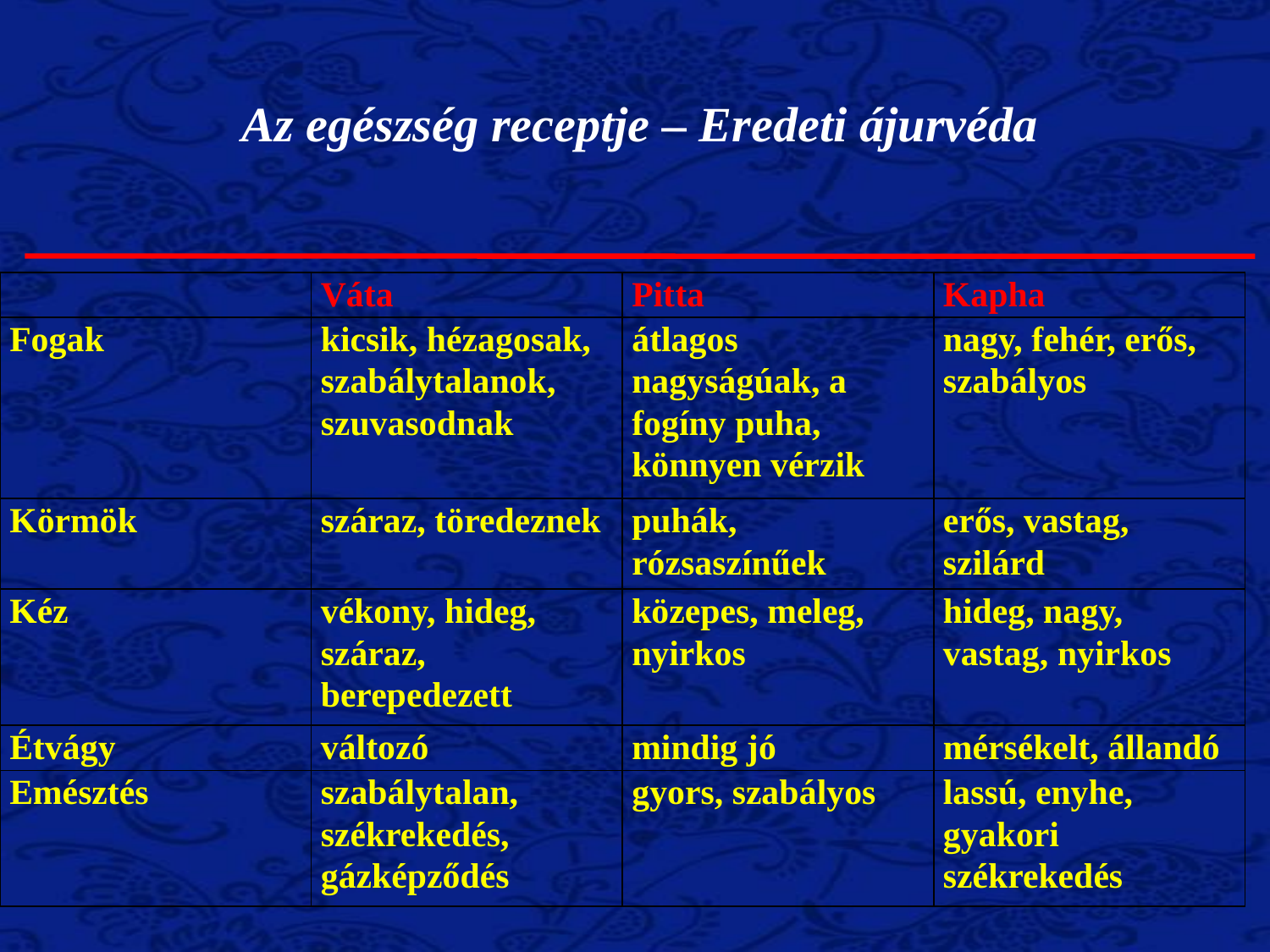

Az egészség receptje – Eredeti ájurvéda

|  | Váta | Pitta | Kapha |
| --- | --- | --- | --- |
| Fogak | kicsik, hézagosak, szabálytalanok, szuvasodnak | átlagos nagyságúak, a fogíny puha, könnyen vérzik | nagy, fehér, erős, szabályos |
| Körmök | száraz, töredeznek | puhák, rózsaszínűek | erős, vastag, szilárd |
| Kéz | vékony, hideg, száraz, berepedezett | közepes, meleg, nyirkos | hideg, nagy, vastag, nyirkos |
| Étvágy | változó | mindig jó | mérsékelt, állandó |
| Emésztés | szabálytalan, székrekedés, gázképződés | gyors, szabályos | lassú, enyhe, gyakori székrekedés |